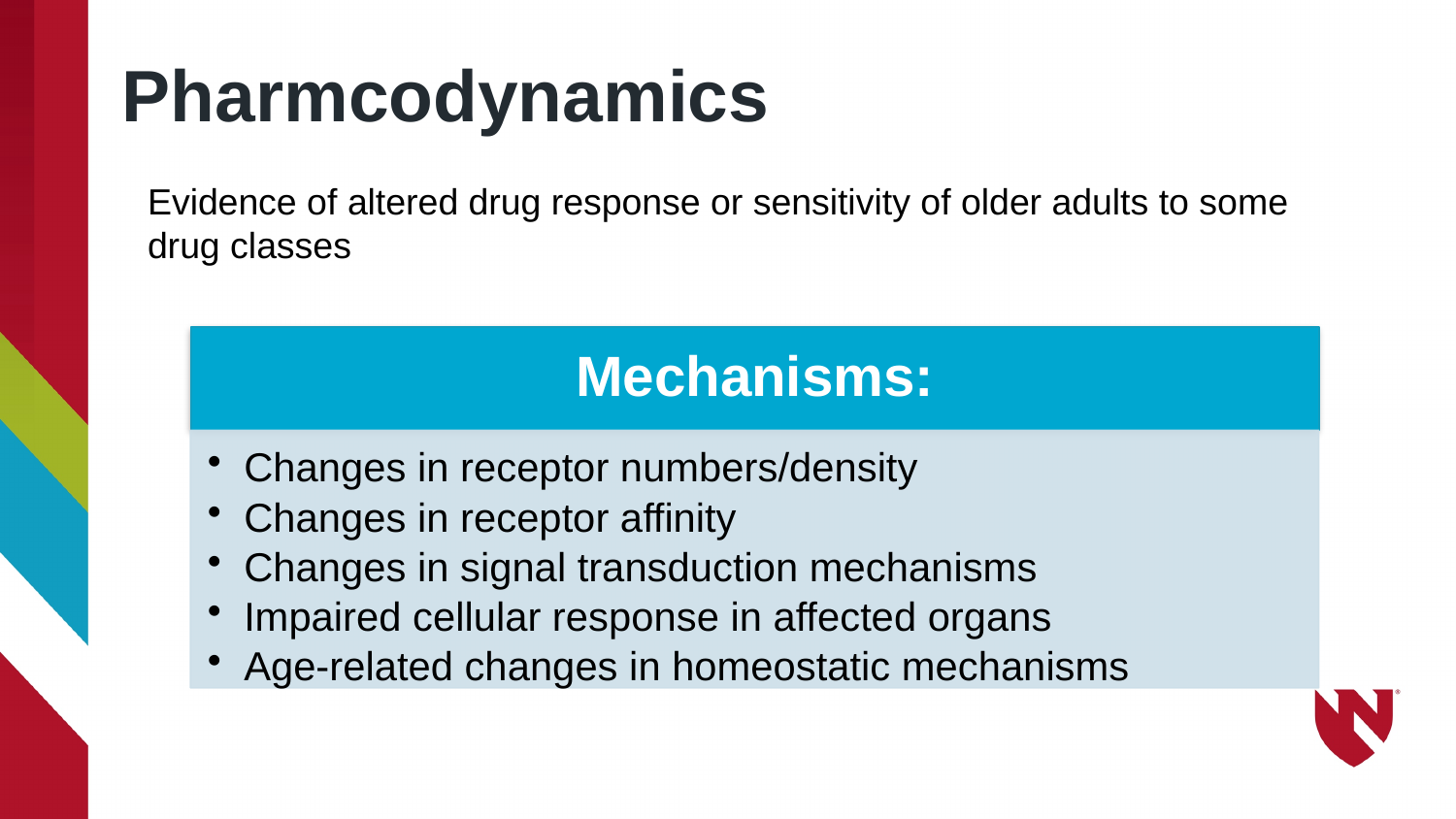

13
# Pharmcodynamics
Evidence of altered drug response or sensitivity of older adults to some drug classes
Mechanisms:
Changes in receptor numbers/density
Changes in receptor affinity
Changes in signal transduction mechanisms
Impaired cellular response in affected organs
Age-related changes in homeostatic mechanisms